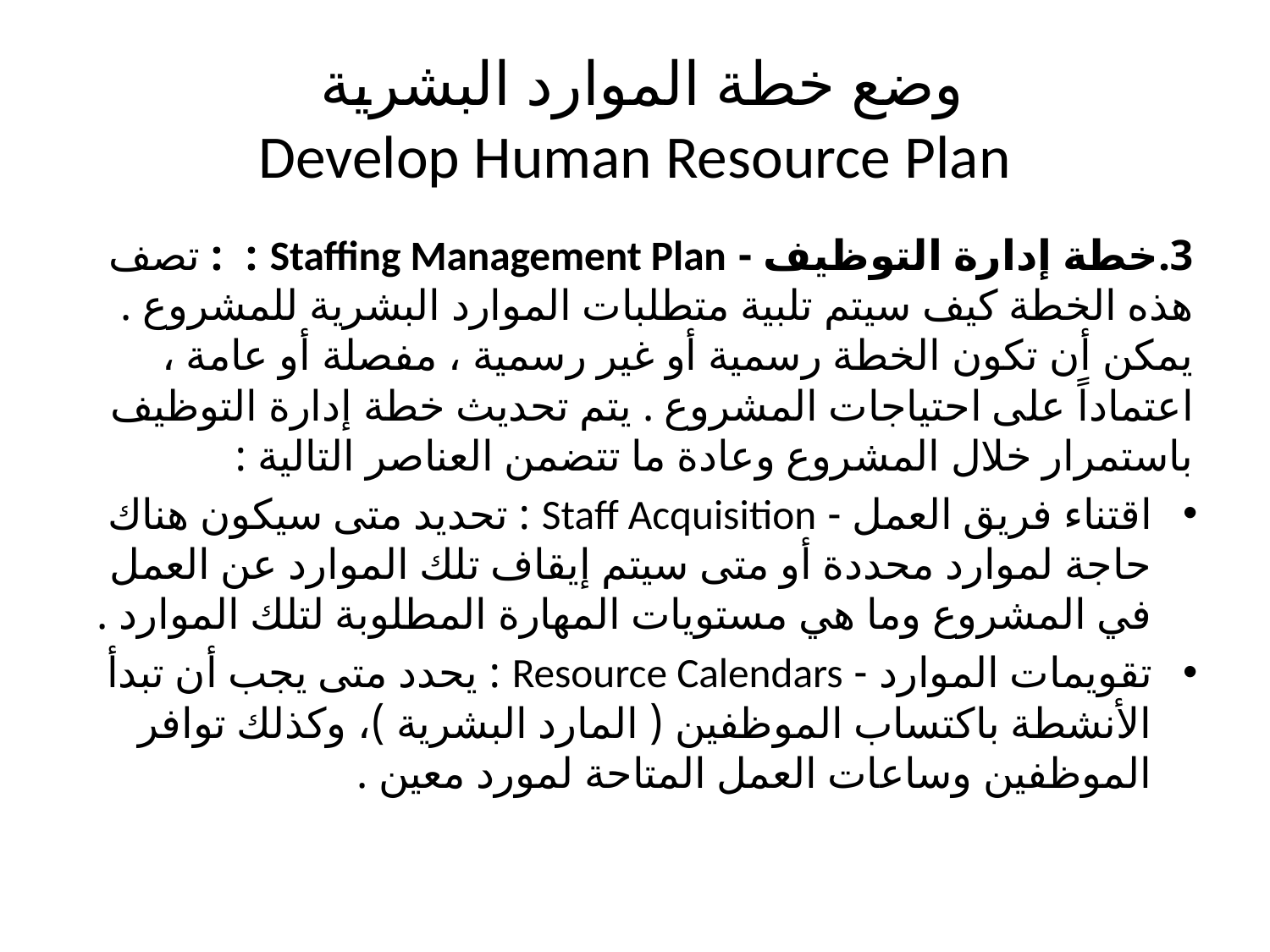

# وضع خطة الموارد البشرية Develop Human Resource Plan
3.	خطة إدارة التوظيف - Staffing Management Plan :  : تصف هذه الخطة كيف سيتم تلبية متطلبات الموارد البشرية للمشروع . يمكن أن تكون الخطة رسمية أو غير رسمية ، مفصلة أو عامة ، اعتماداً على احتياجات المشروع . يتم تحديث خطة إدارة التوظيف باستمرار خلال المشروع وعادة ما تتضمن العناصر التالية :
اقتناء فريق العمل - Staff Acquisition : تحديد متى سيكون هناك حاجة لموارد محددة أو متى سيتم إيقاف تلك الموارد عن العمل في المشروع وما هي مستويات المهارة المطلوبة لتلك الموارد .
تقويمات الموارد - Resource Calendars : يحدد متى يجب أن تبدأ الأنشطة باكتساب الموظفين ( المارد البشرية )، وكذلك توافر الموظفين وساعات العمل المتاحة لمورد معين .